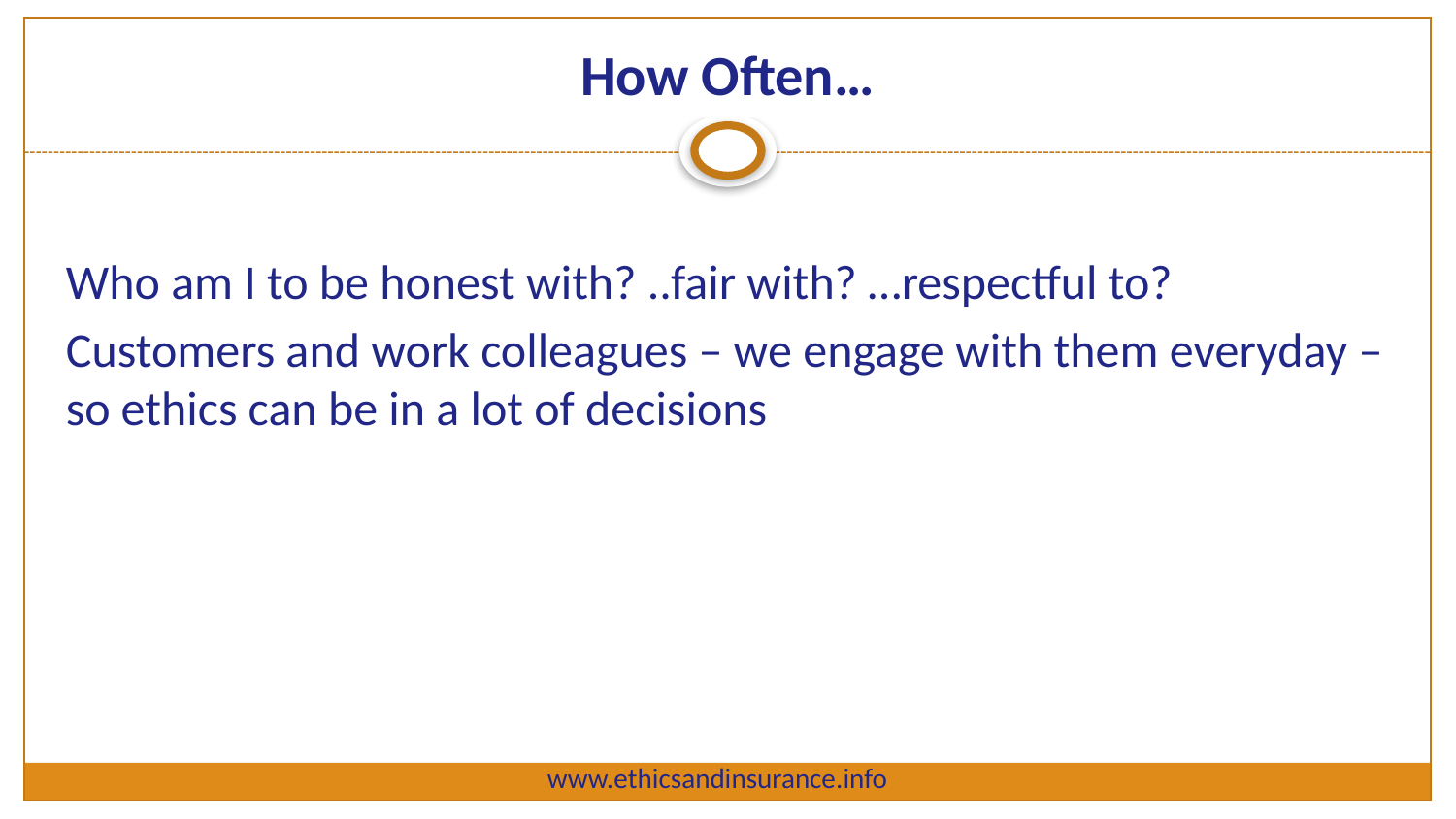

# How Often…
Who am I to be honest with? ..fair with? …respectful to?
Customers and work colleagues – we engage with them everyday – so ethics can be in a lot of decisions

www.ethicsandinsurance.info